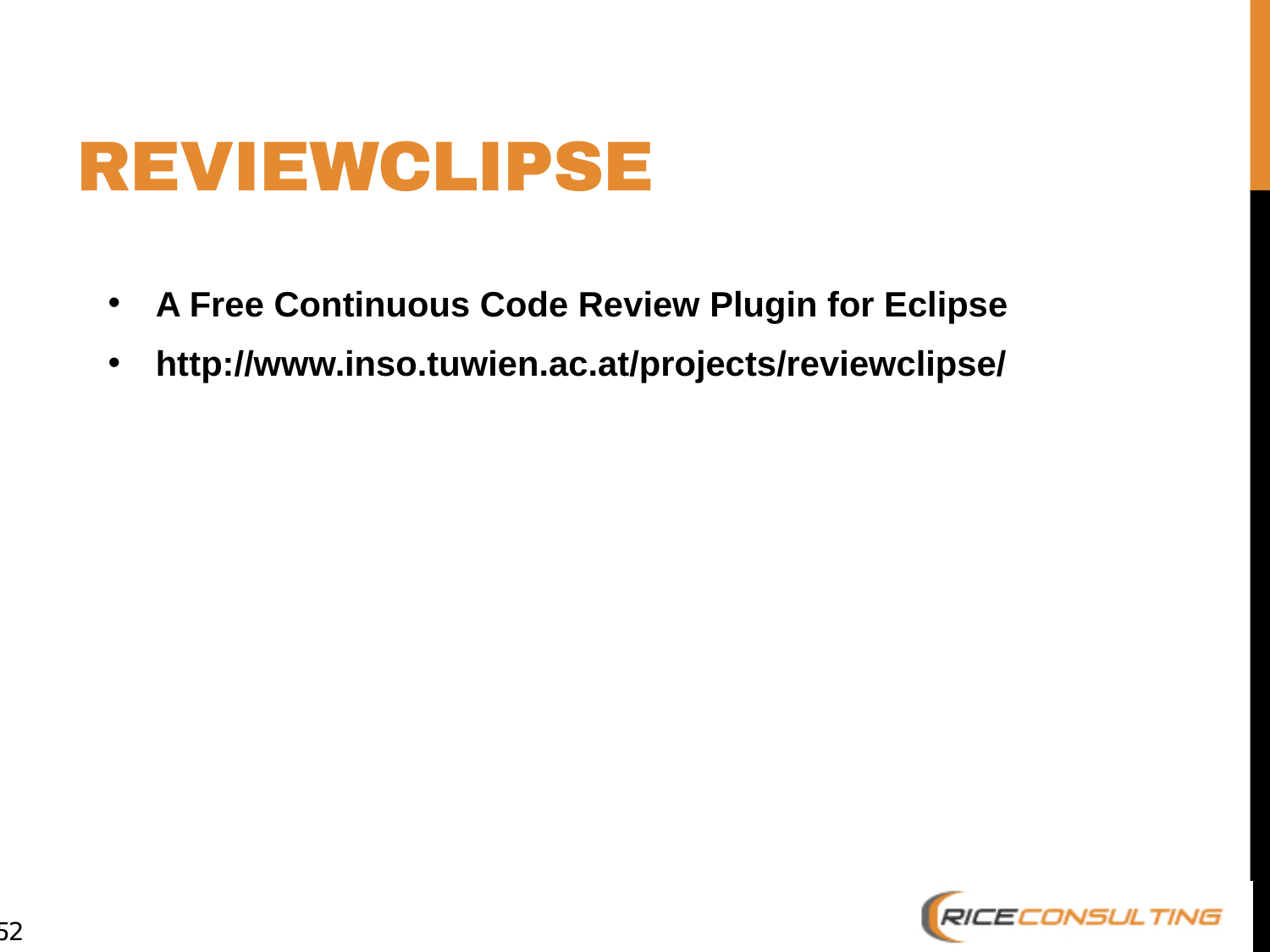

# ReviewClipse
A Free Continuous Code Review Plugin for Eclipse
http://www.inso.tuwien.ac.at/projects/reviewclipse/